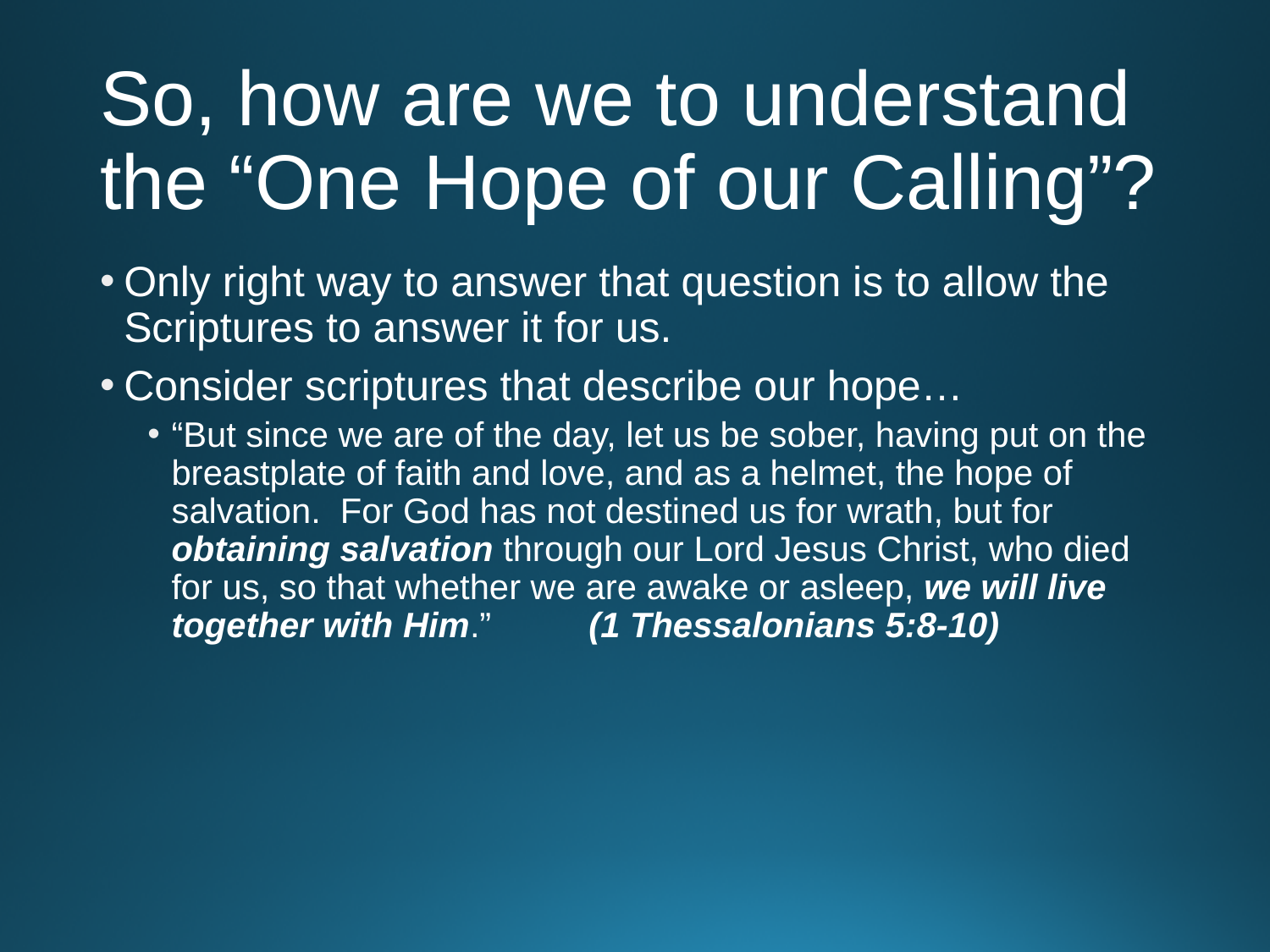

# So, how are we to understand the “One Hope of our Calling”?
Only right way to answer that question is to allow the Scriptures to answer it for us.
Consider scriptures that describe our hope…
“But since we are of the day, let us be sober, having put on the breastplate of faith and love, and as a helmet, the hope of salvation.  For God has not destined us for wrath, but for obtaining salvation through our Lord Jesus Christ, who died for us, so that whether we are awake or asleep, we will live together with Him.”          (1 Thessalonians 5:8-10)